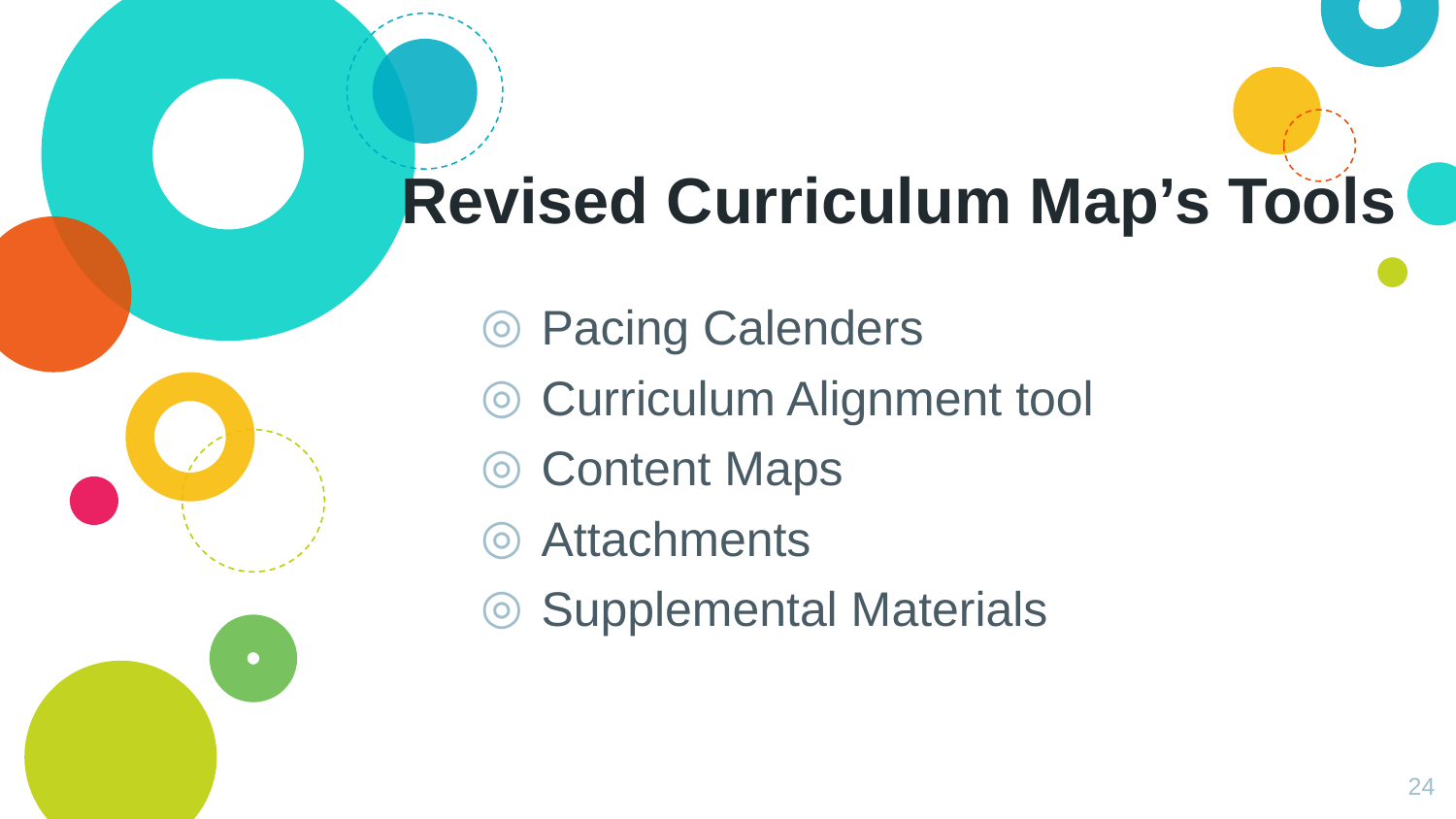

# Revised Curriculum Map’s Tools
Pacing Calenders
Curriculum Alignment tool
Content Maps
Attachments
Supplemental Materials

24